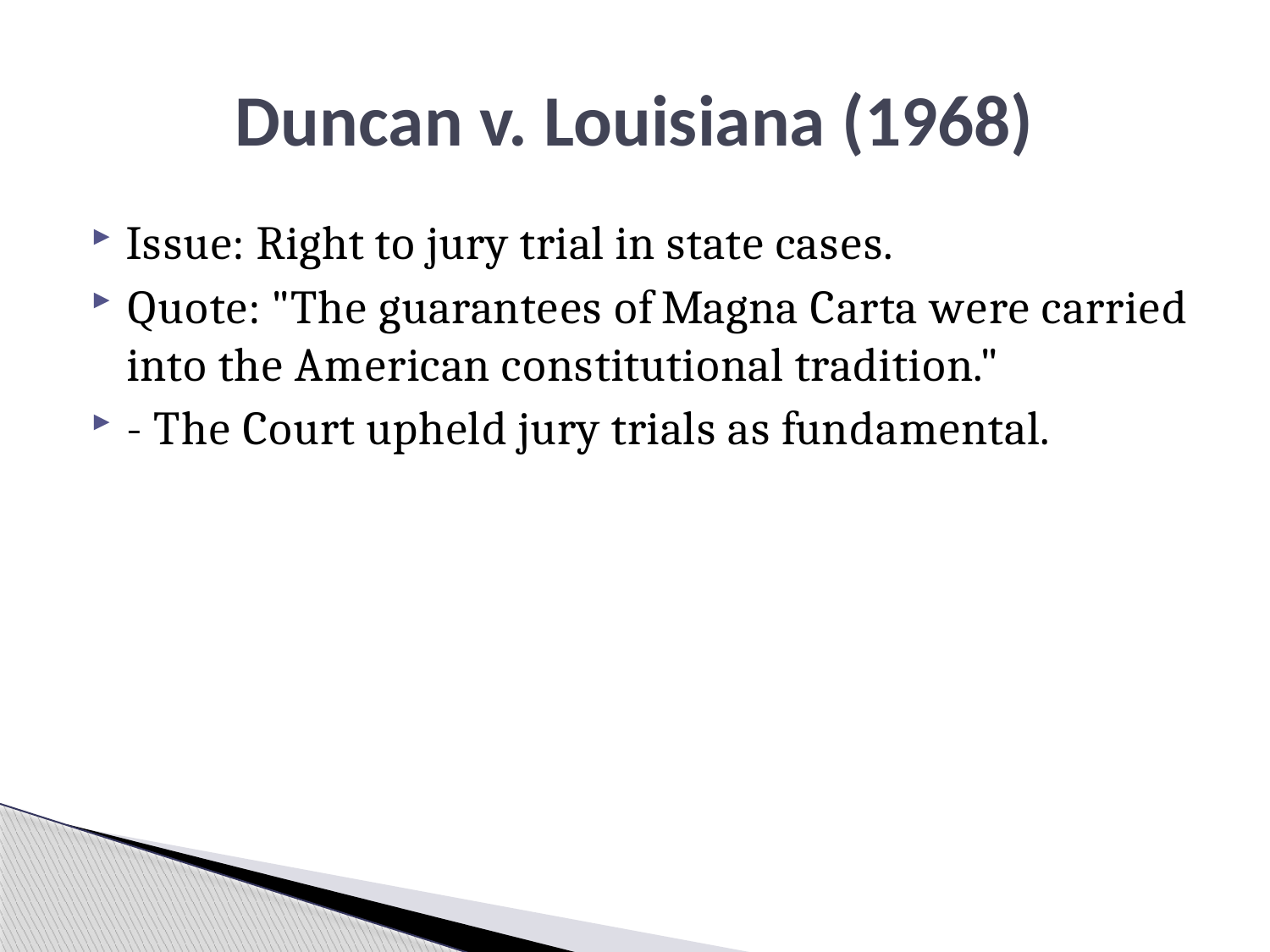

# Duncan v. Louisiana (1968)
Issue: Right to jury trial in state cases.
Quote: "The guarantees of Magna Carta were carried into the American constitutional tradition."
- The Court upheld jury trials as fundamental.